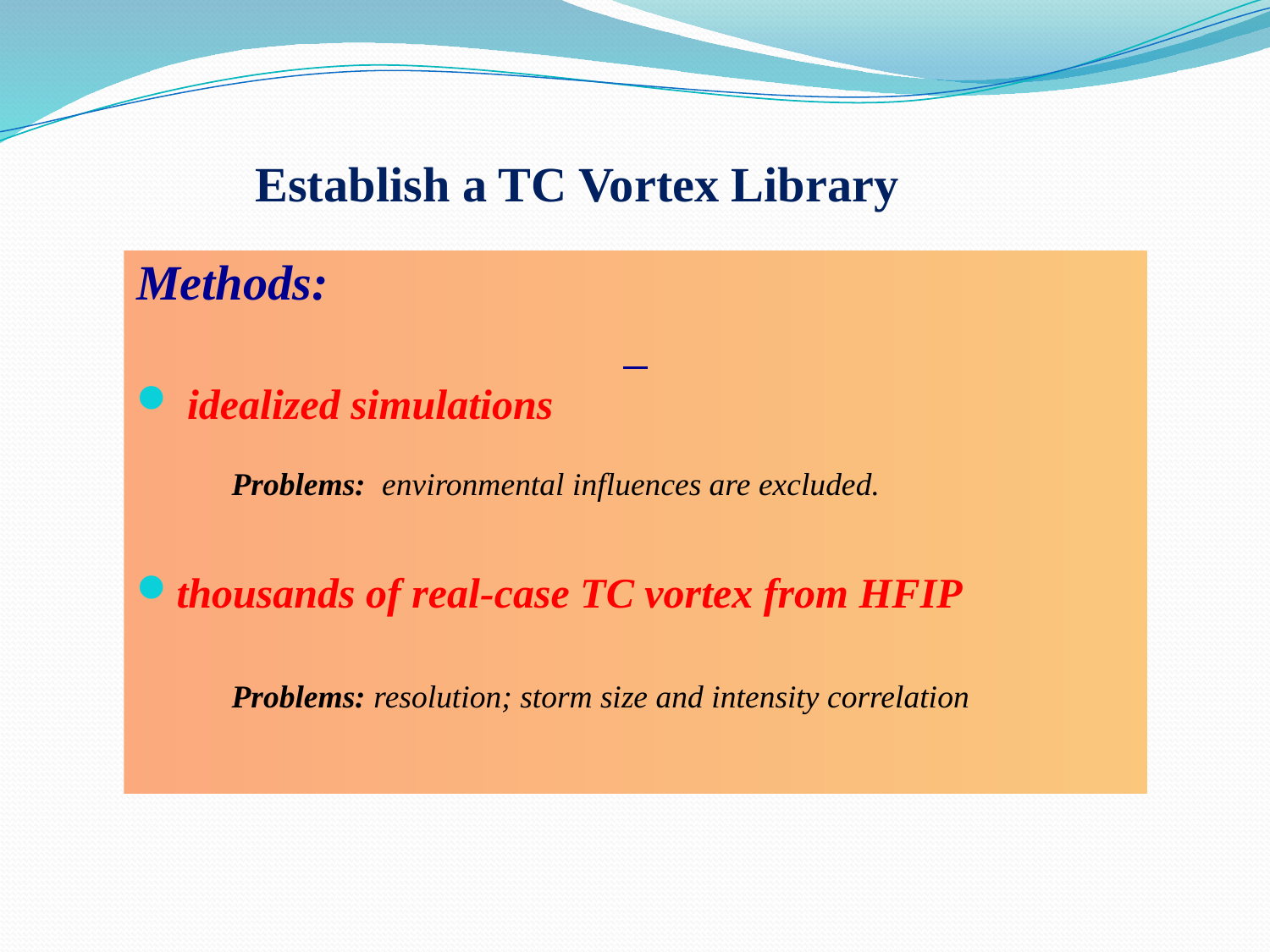

# Establish a TC Vortex Library
Methods:

 idealized simulations
      Problems:  environmental influences are excluded.

thousands of real-case TC vortex from HFIP
         Problems: resolution; storm size and intensity correlation